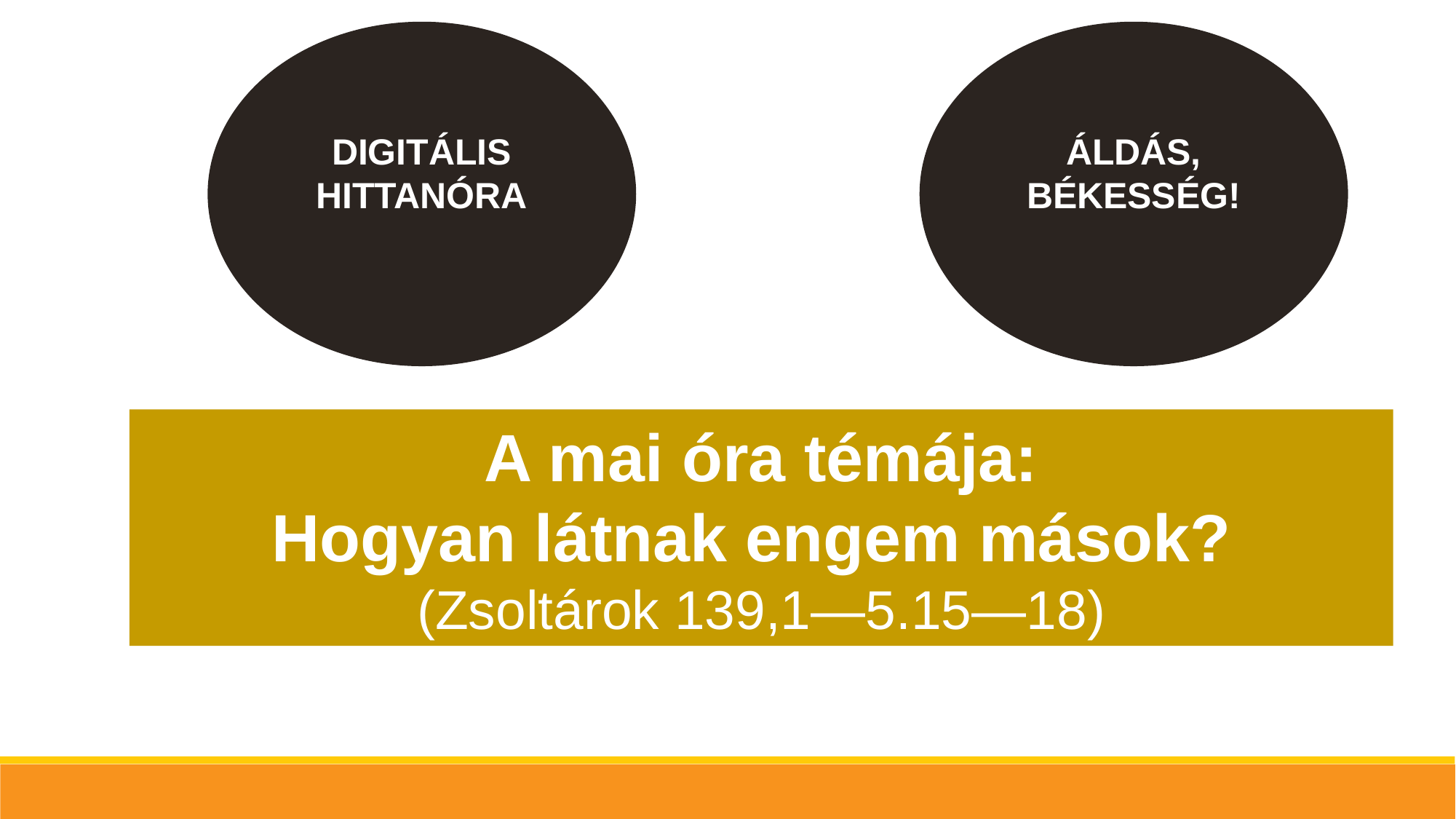

DIGITÁLIS HITTANÓRA

ÁLDÁS, BÉKESSÉG!

A mai óra témája:
Hogyan látnak engem mások?
(Zsoltárok 139,1—5.15—18)